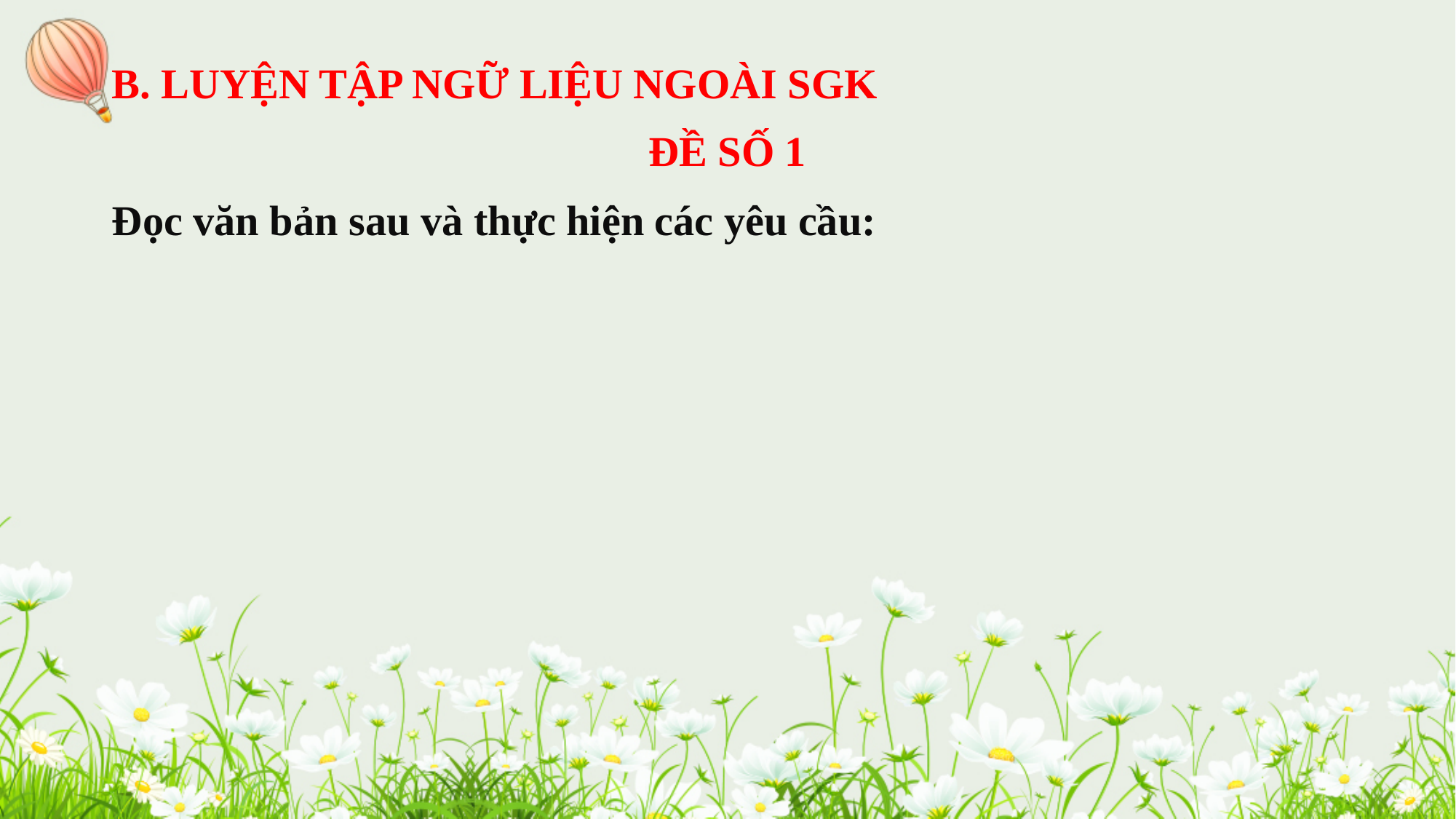

B. LUYỆN TẬP NGỮ LIỆU NGOÀI SGK
ĐỀ SỐ 1
Đọc văn bản sau và thực hiện các yêu cầu: